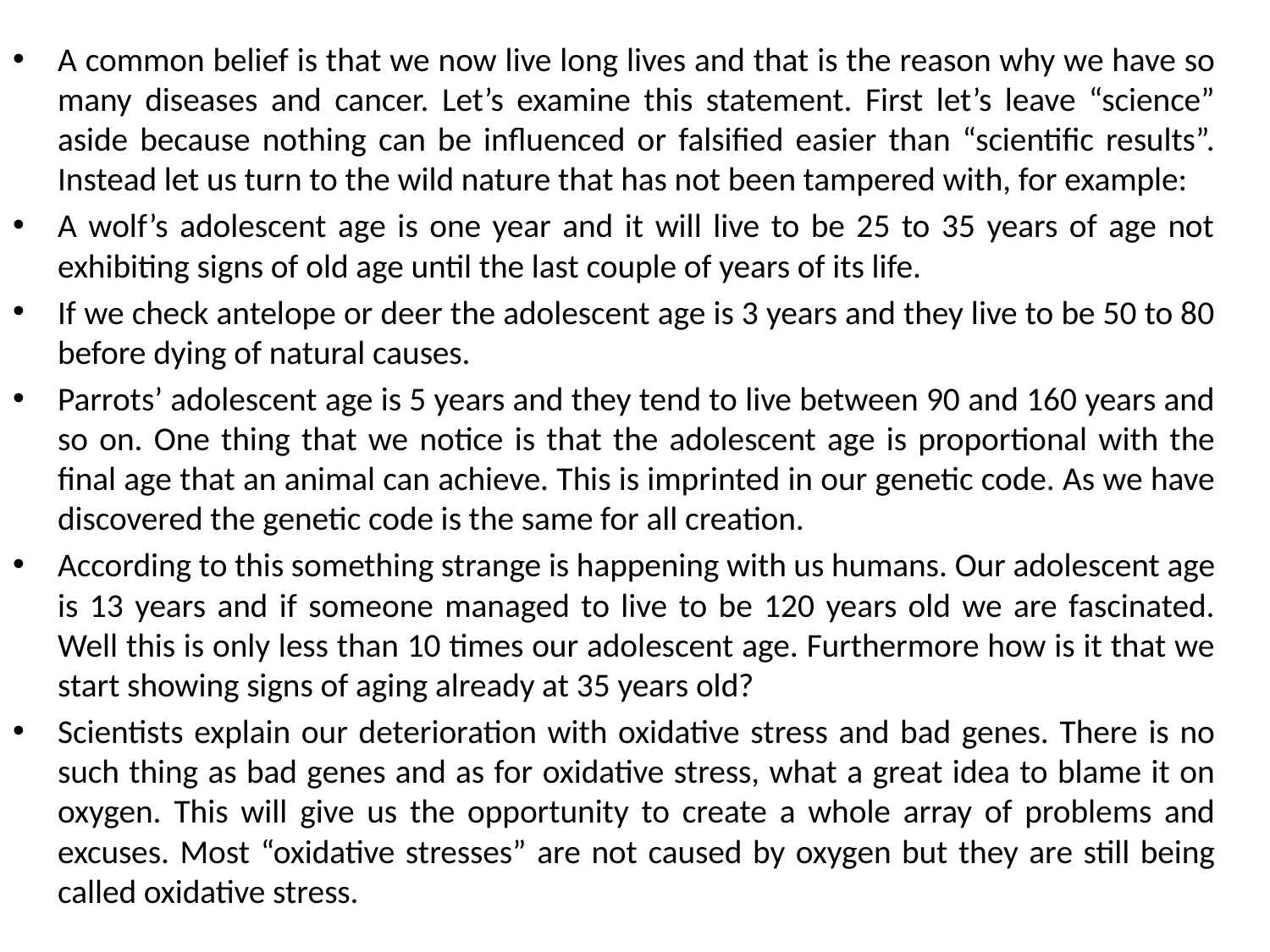

A common belief is that we now live long lives and that is the reason why we have so many diseases and cancer. Let’s examine this statement. First let’s leave “science” aside because nothing can be influenced or falsified easier than “scientific results”. Instead let us turn to the wild nature that has not been tampered with, for example:
A wolf’s adolescent age is one year and it will live to be 25 to 35 years of age not exhibiting signs of old age until the last couple of years of its life.
If we check antelope or deer the adolescent age is 3 years and they live to be 50 to 80 before dying of natural causes.
Parrots’ adolescent age is 5 years and they tend to live between 90 and 160 years and so on. One thing that we notice is that the adolescent age is proportional with the final age that an animal can achieve. This is imprinted in our genetic code. As we have discovered the genetic code is the same for all creation.
According to this something strange is happening with us humans. Our adolescent age is 13 years and if someone managed to live to be 120 years old we are fascinated. Well this is only less than 10 times our adolescent age. Furthermore how is it that we start showing signs of aging already at 35 years old?
Scientists explain our deterioration with oxidative stress and bad genes. There is no such thing as bad genes and as for oxidative stress, what a great idea to blame it on oxygen. This will give us the opportunity to create a whole array of problems and excuses. Most “oxidative stresses” are not caused by oxygen but they are still being called oxidative stress.